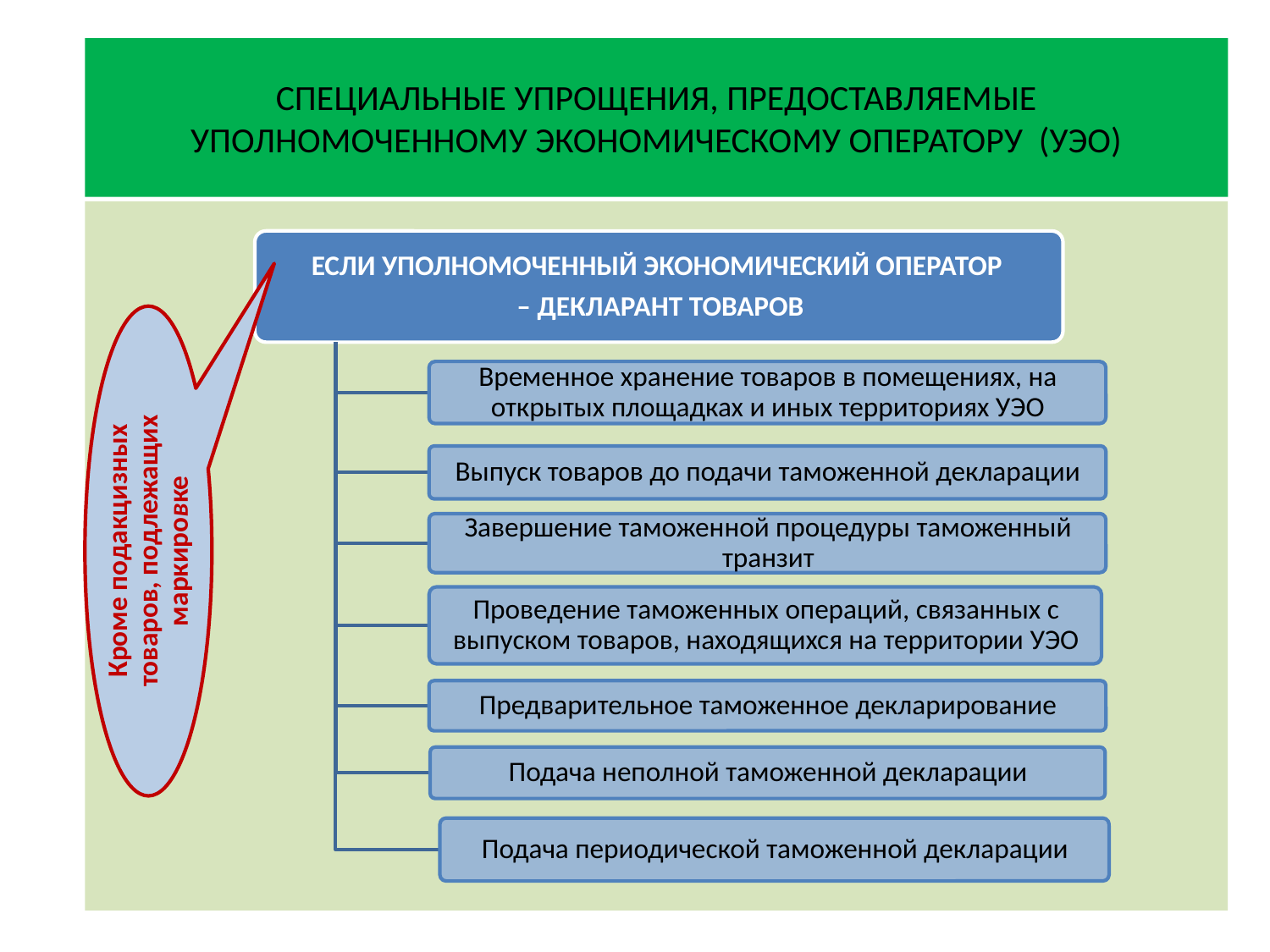

# СПЕЦИАЛЬНЫЕ УПРОЩЕНИЯ, ПРЕДОСТАВЛЯЕМЫЕ УПОЛНОМОЧЕННОМУ ЭКОНОМИЧЕСКОМУ ОПЕРАТОРУ  (УЭО)
ЕСЛИ УПОЛНОМОЧЕННЫЙ ЭКОНОМИЧЕСКИЙ ОПЕРАТОР
– ДЕКЛАРАНТ ТОВАРОВ
Временное хранение товаров в помещениях, на открытых площадках и иных территориях УЭО
Выпуск товаров до подачи таможенной декларации
Завершение таможенной процедуры таможенный транзит
Проведение таможенных операций, связанных с выпуском товаров, находящихся на территории УЭО
Предварительное таможенное декларирование
Подача неполной таможенной декларации
Подача периодической таможенной декларации
Кроме подакцизных товаров, подлежащих маркировке